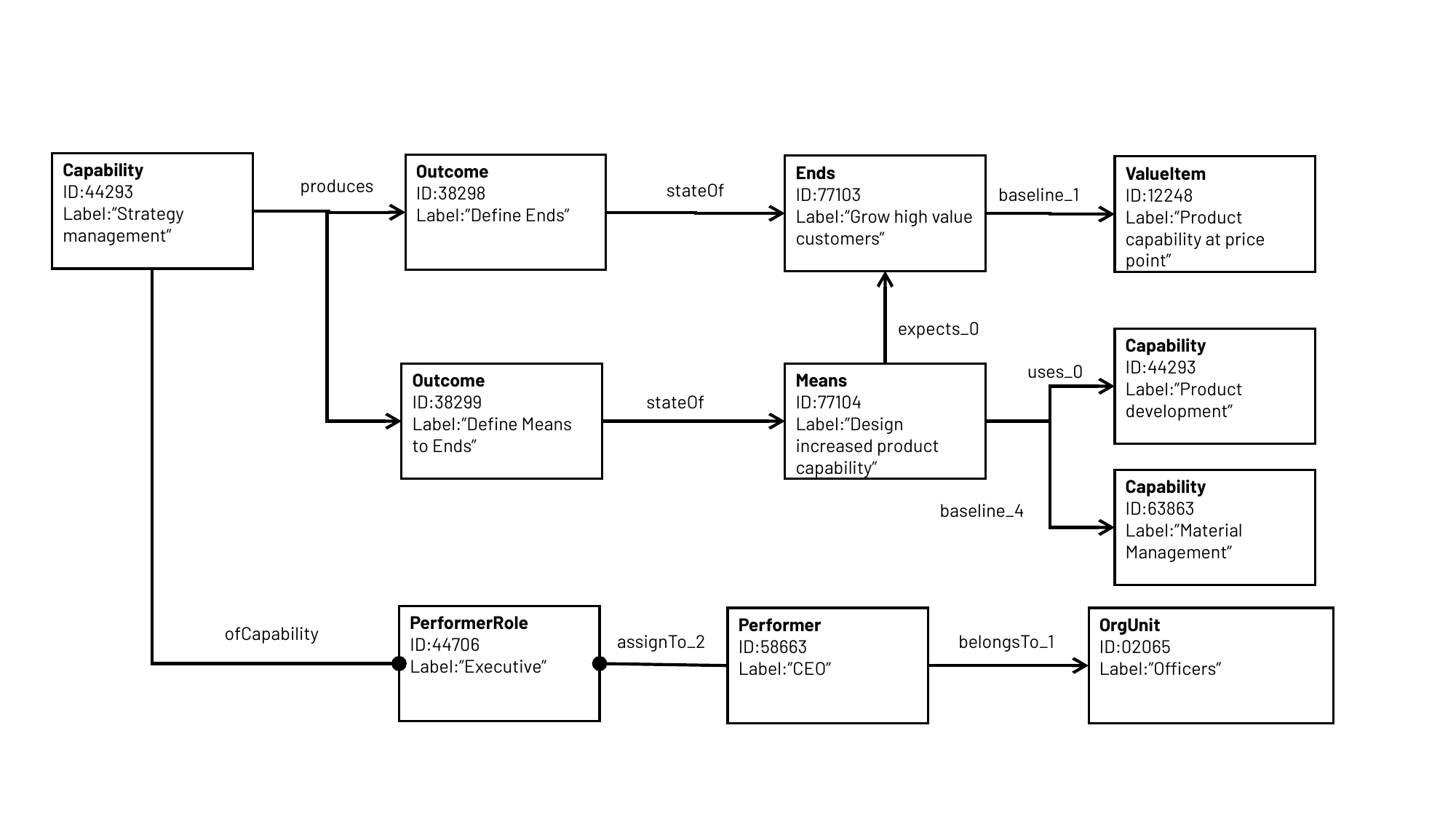

Capability
ID:44293
Label:”Strategy management”

Outcome
ID:38298
Label:”Define Ends”

Ends
ID:77103
Label:”Grow high value customers”

ValueItem
ID:12248
Label:”Product capability at price point”

produces
stateOf
baseline_1
expects_0
Capability
ID:44293
Label:”Product development”

uses_0
Outcome
ID:38299
Label:”Define Means to Ends”

Means
ID:77104
Label:”Design increased product capability”

stateOf
Capability
ID:63863
Label:”Material Management”

baseline_4
PerformerRole
ID:44706
Label:”Executive”

Performer
ID:58663
Label:”CEO”

OrgUnit
ID:02065
Label:”Officers”

ofCapability
assignTo_2
belongsTo_1